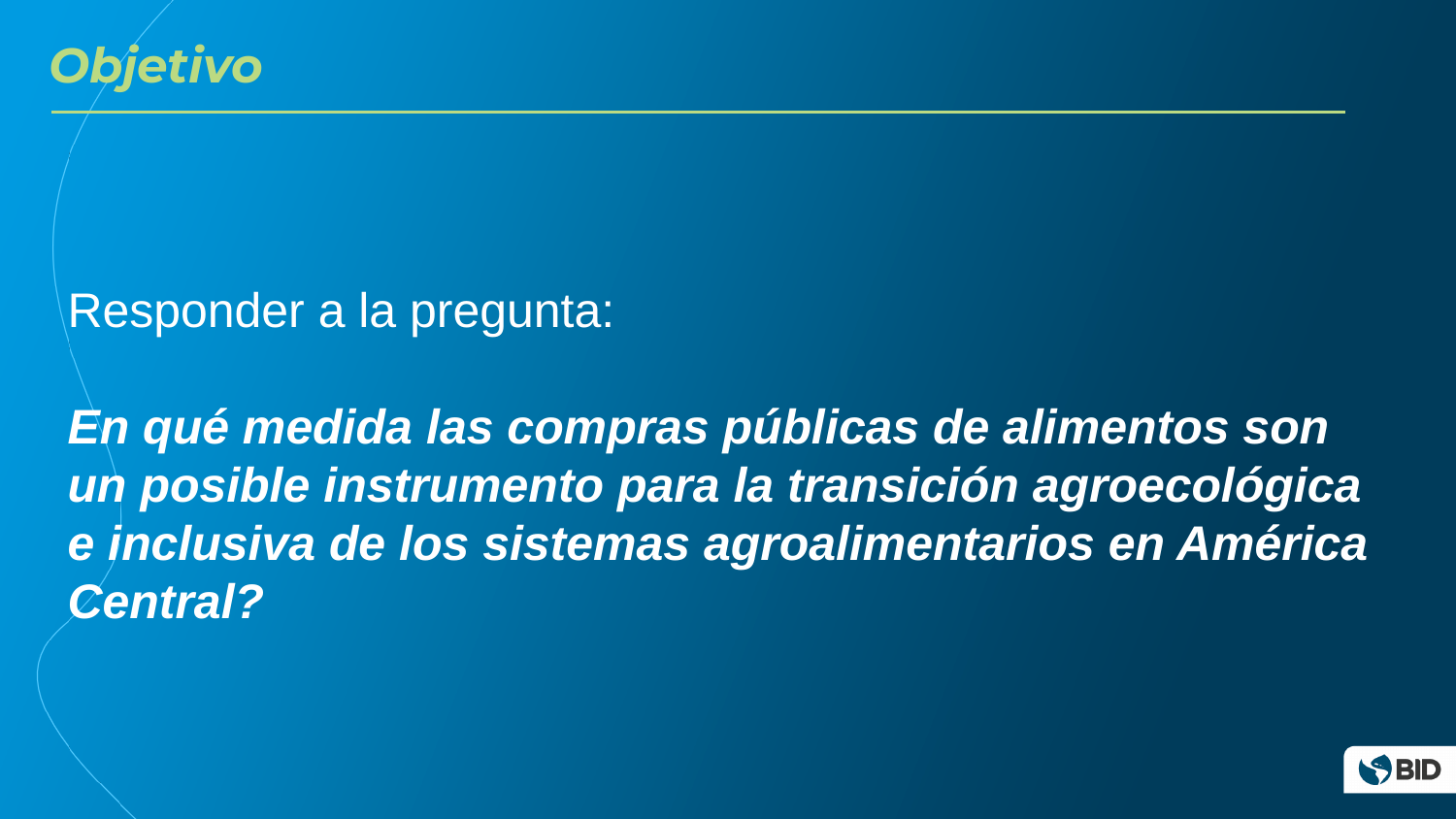

Objetivo
Responder a la pregunta:

En qué medida las compras públicas de alimentos son un posible instrumento para la transición agroecológica e inclusiva de los sistemas agroalimentarios en América Central?